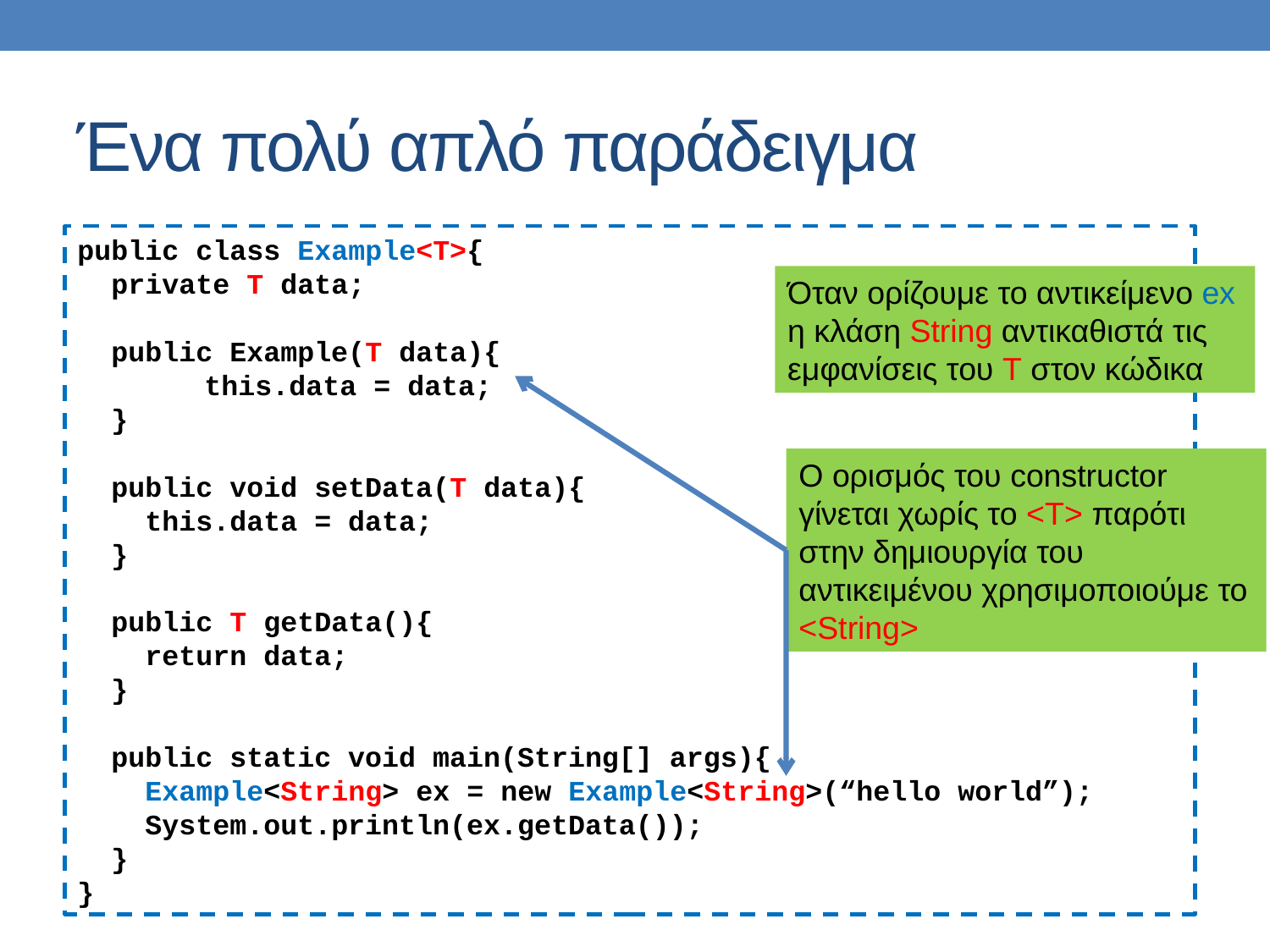

# Ένα πολύ απλό παράδειγμα
public class Example<T>{
  private T data;

  public Example(T data){
	this.data = data;
  }

  public void setData(T data){
    this.data = data;
  }

  public T getData(){
    return data;
  }

  public static void main(String[] args){
    Example<String> ex = new Example<String>(“hello world”);
    System.out.println(ex.getData());
  }
}
Όταν ορίζουμε το αντικείμενο ex η κλάση String αντικαθιστά τις εμφανίσεις του Τ στον κώδικα
Ο ορισμός του constructor γίνεται χωρίς το <Τ> παρότι στην δημιουργία του αντικειμένου χρησιμοποιούμε το <String>